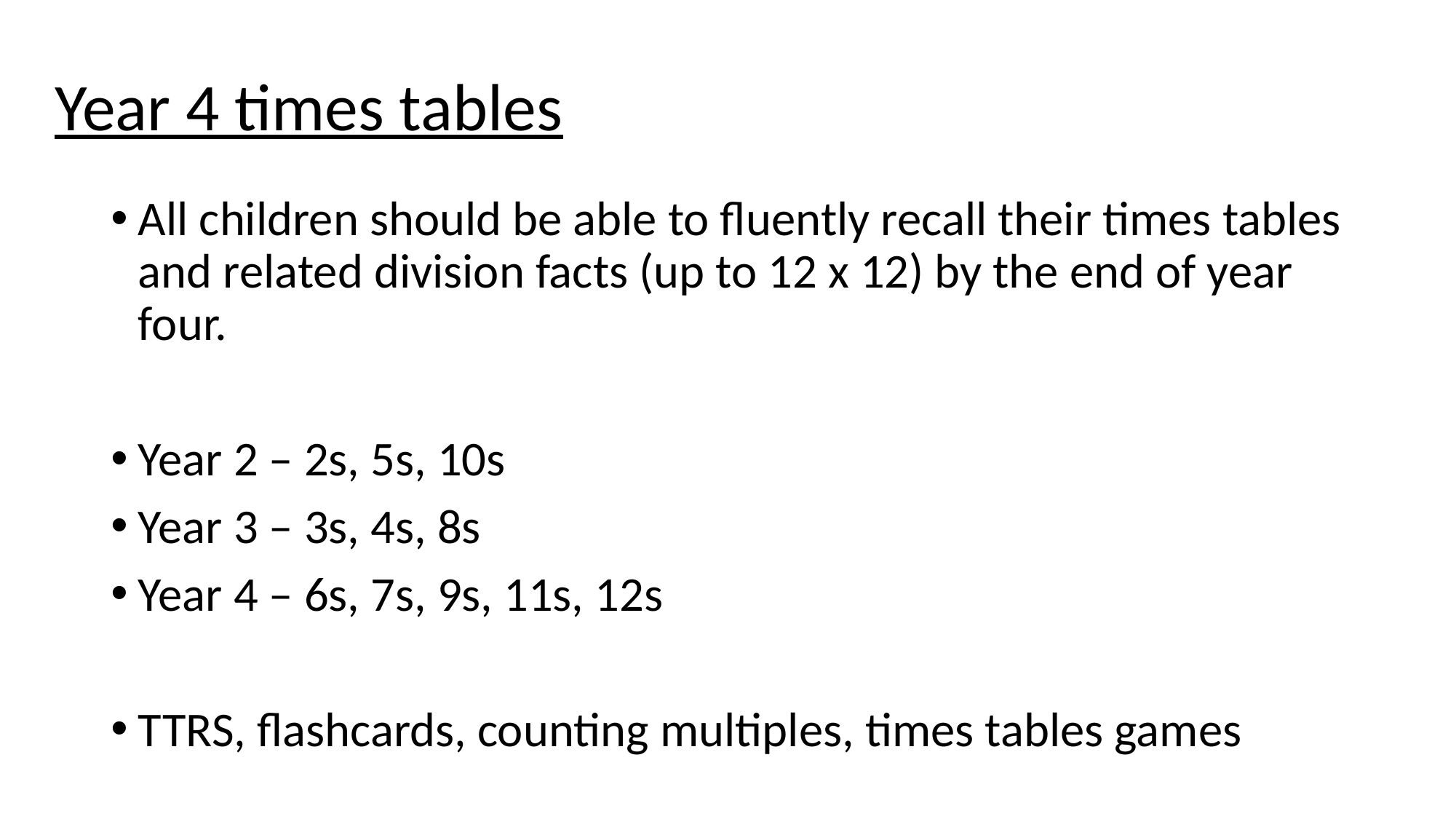

# Year 4 times tables
All children should be able to fluently recall their times tables and related division facts (up to 12 x 12) by the end of year four.

Year 2 – 2s, 5s, 10s
Year 3 – 3s, 4s, 8s
Year 4 – 6s, 7s, 9s, 11s, 12s

TTRS, flashcards, counting multiples, times tables games